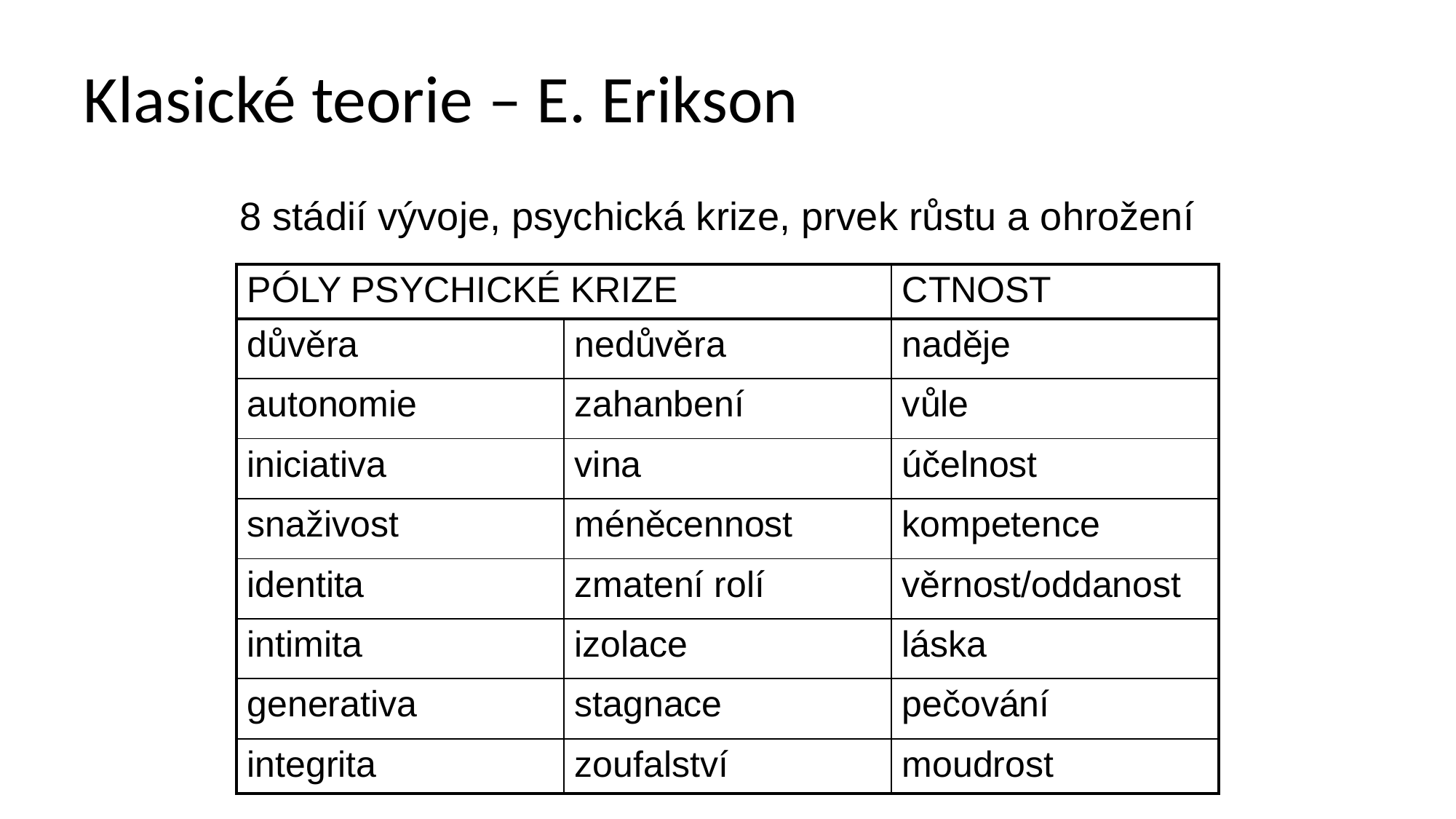

# Klasické teorie – E. Erikson
8 stádií vývoje, psychická krize, prvek růstu a ohrožení
| PÓLY PSYCHICKÉ KRIZE |  | CTNOST |
| --- | --- | --- |
| důvěra | nedůvěra | naděje |
| autonomie | zahanbení | vůle |
| iniciativa | vina | účelnost |
| snaživost | méněcennost | kompetence |
| identita | zmatení rolí | věrnost/oddanost |
| intimita | izolace | láska |
| generativa | stagnace | pečování |
| integrita | zoufalství | moudrost |